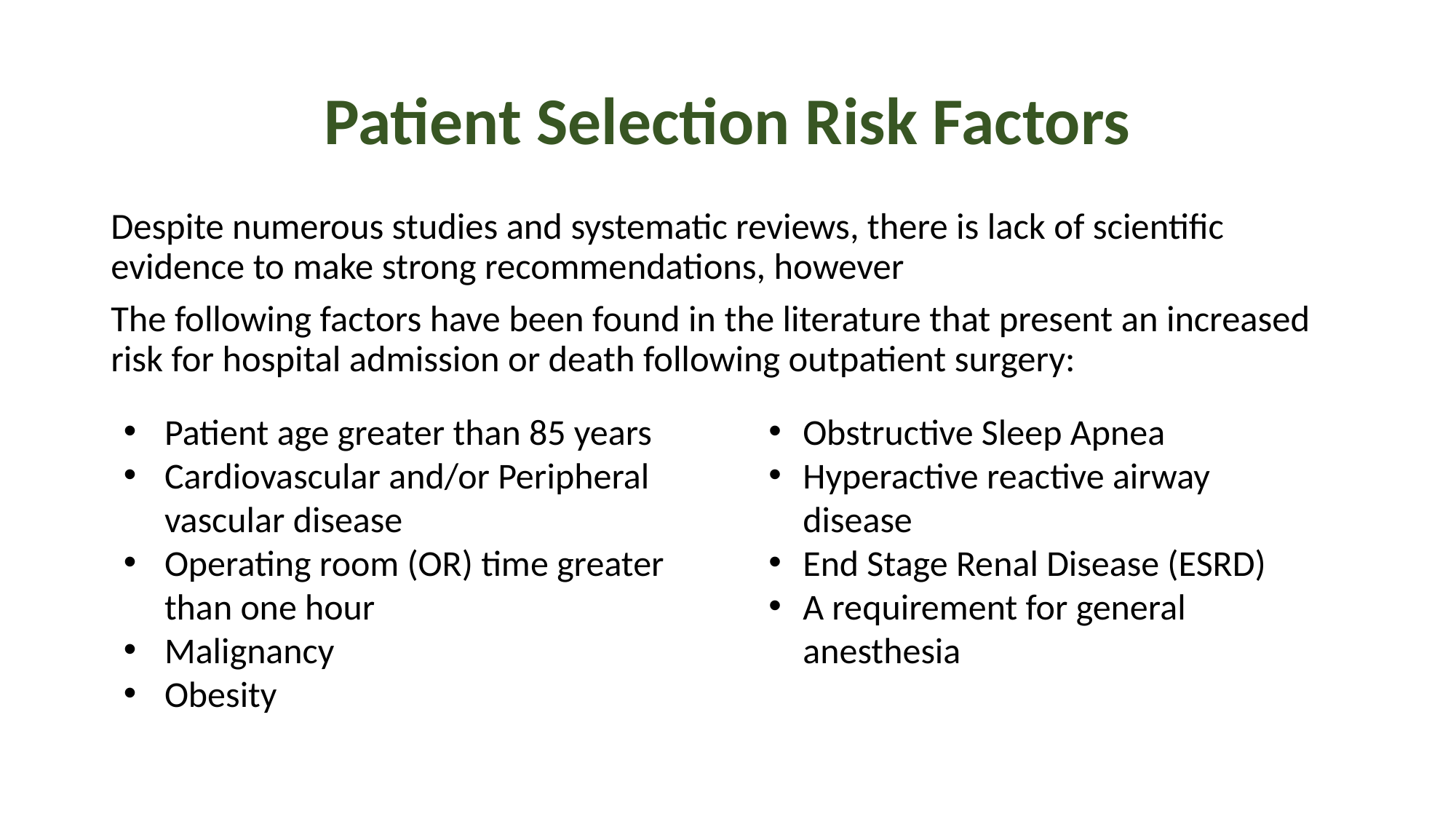

# Patient Selection Risk Factors
Despite numerous studies and systematic reviews, there is lack of scientific evidence to make strong recommendations, however
The following factors have been found in the literature that present an increased risk for hospital admission or death following outpatient surgery:
Patient age greater than 85 years
Cardiovascular and/or Peripheral vascular disease
Operating room (OR) time greater than one hour
Malignancy
Obesity

Obstructive Sleep Apnea
Hyperactive reactive airway disease
End Stage Renal Disease (ESRD)
A requirement for general anesthesia